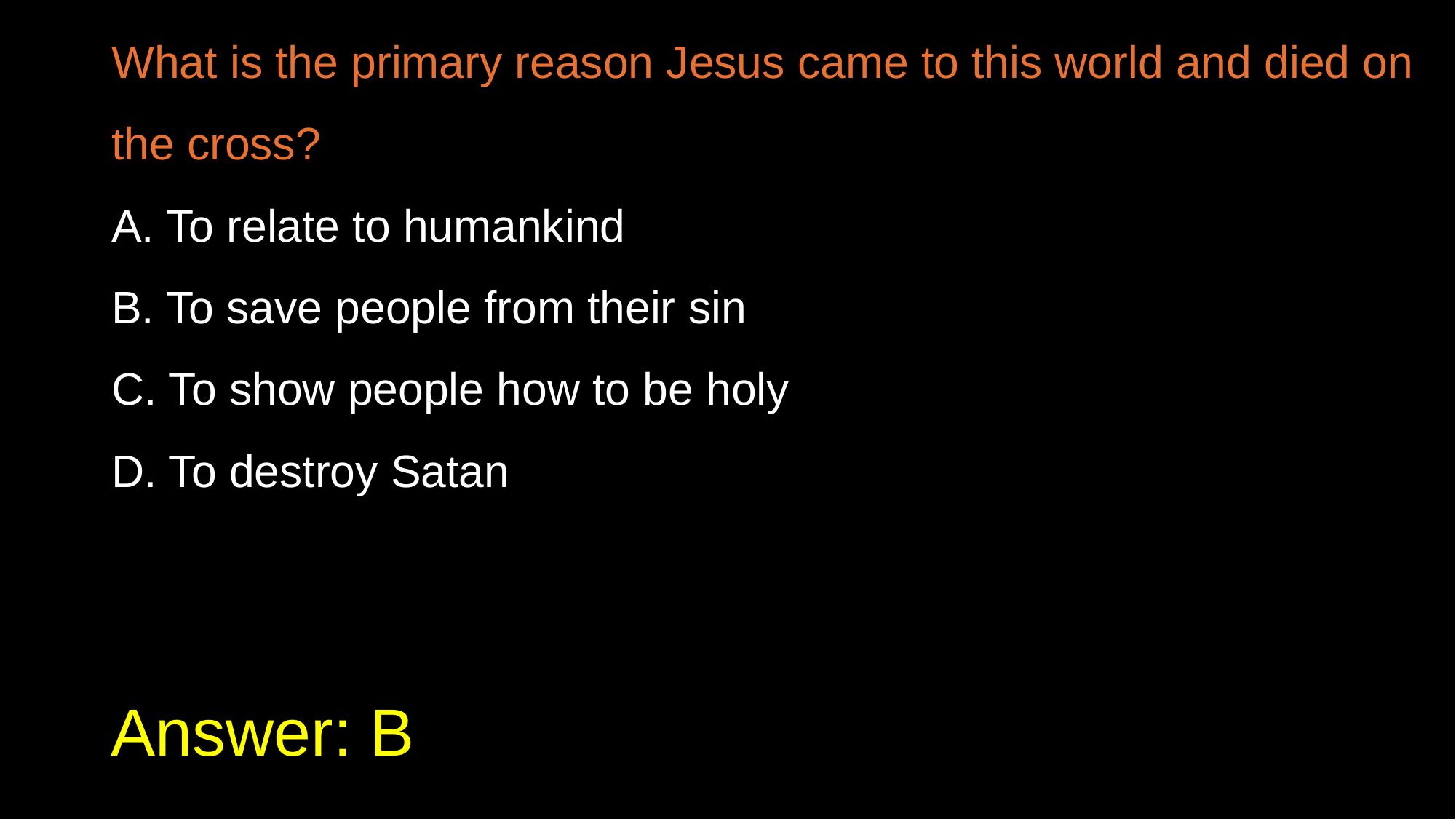

What is the primary reason Jesus came to this world and died on the cross?
A. To relate to humankind
B. To save people from their sin
C. To show people how to be holy
D. To destroy Satan
# Answer: B